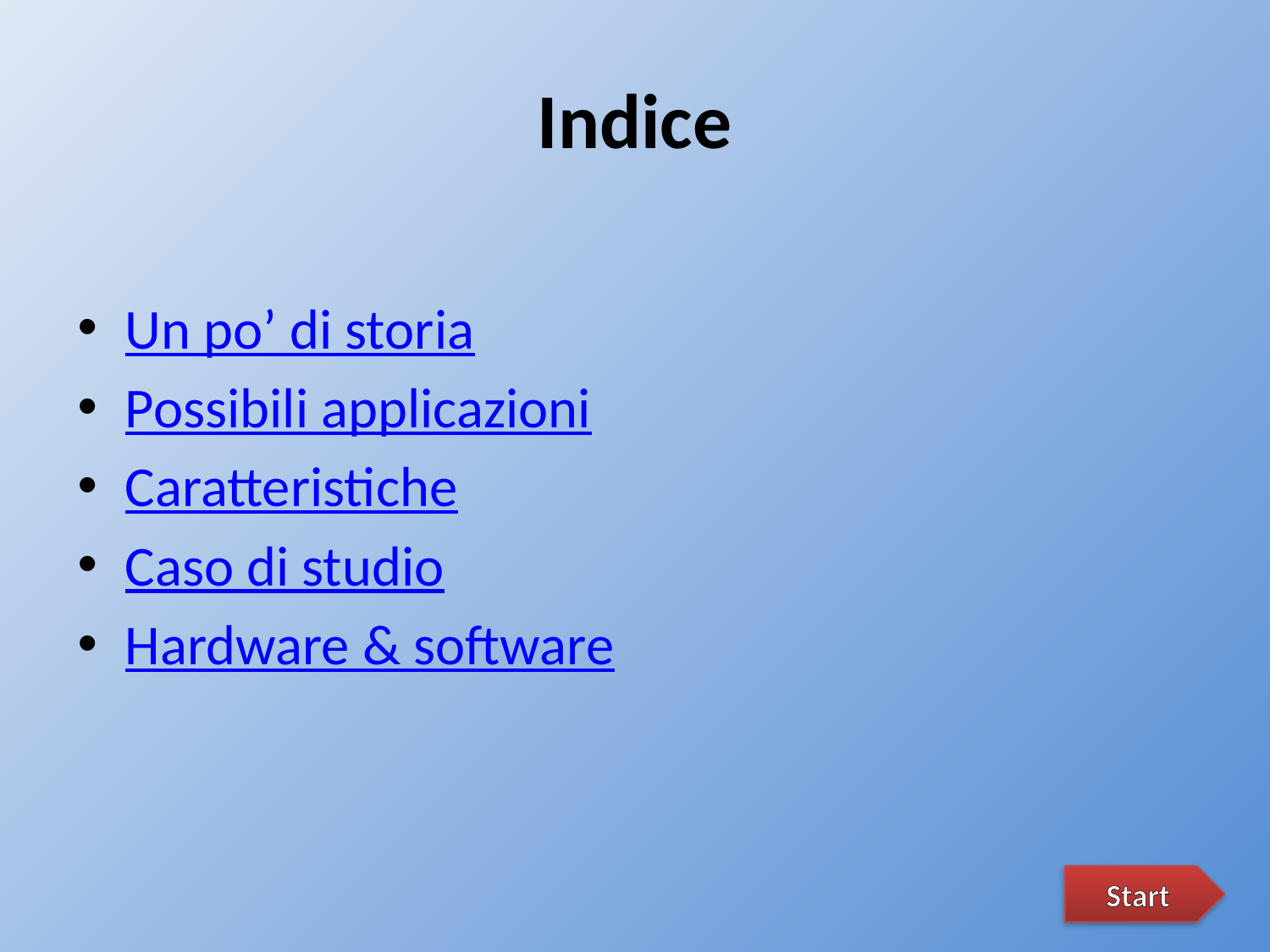

# Indice
Un po’ di storia
Possibili applicazioni
Caratteristiche
Caso di studio
Hardware & software

Start